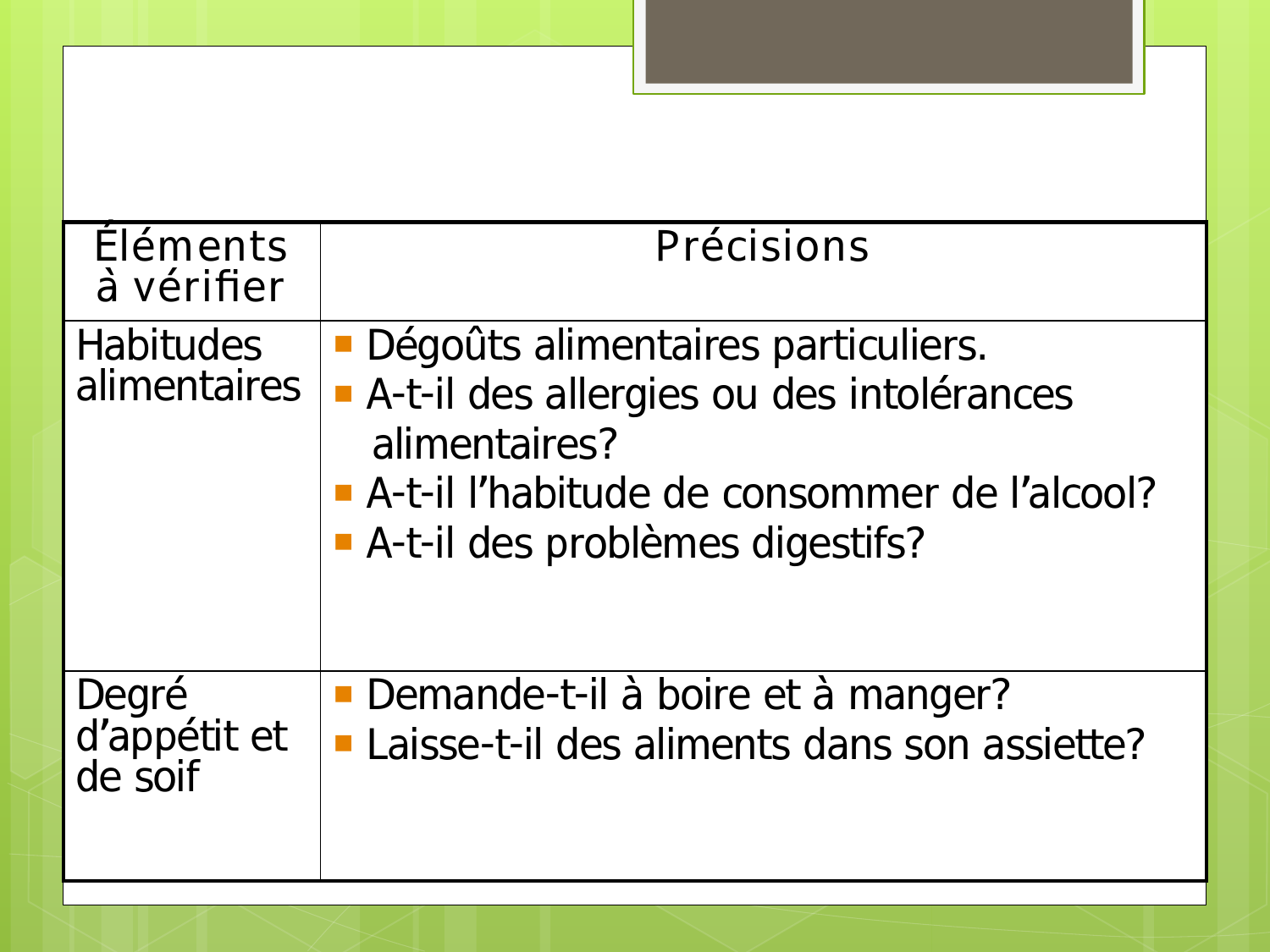

| Éléments à vérifier | Précisions |
| --- | --- |
| Habitudes alimentaires | Dégoûts alimentaires particuliers. A-t-il des allergies ou des intolérances alimentaires? A-t-il l’habitude de consommer de l’alcool? A-t-il des problèmes digestifs? |
| Degré d’appétit et de soif | Demande-t-il à boire et à manger? Laisse-t-il des aliments dans son assiette? |